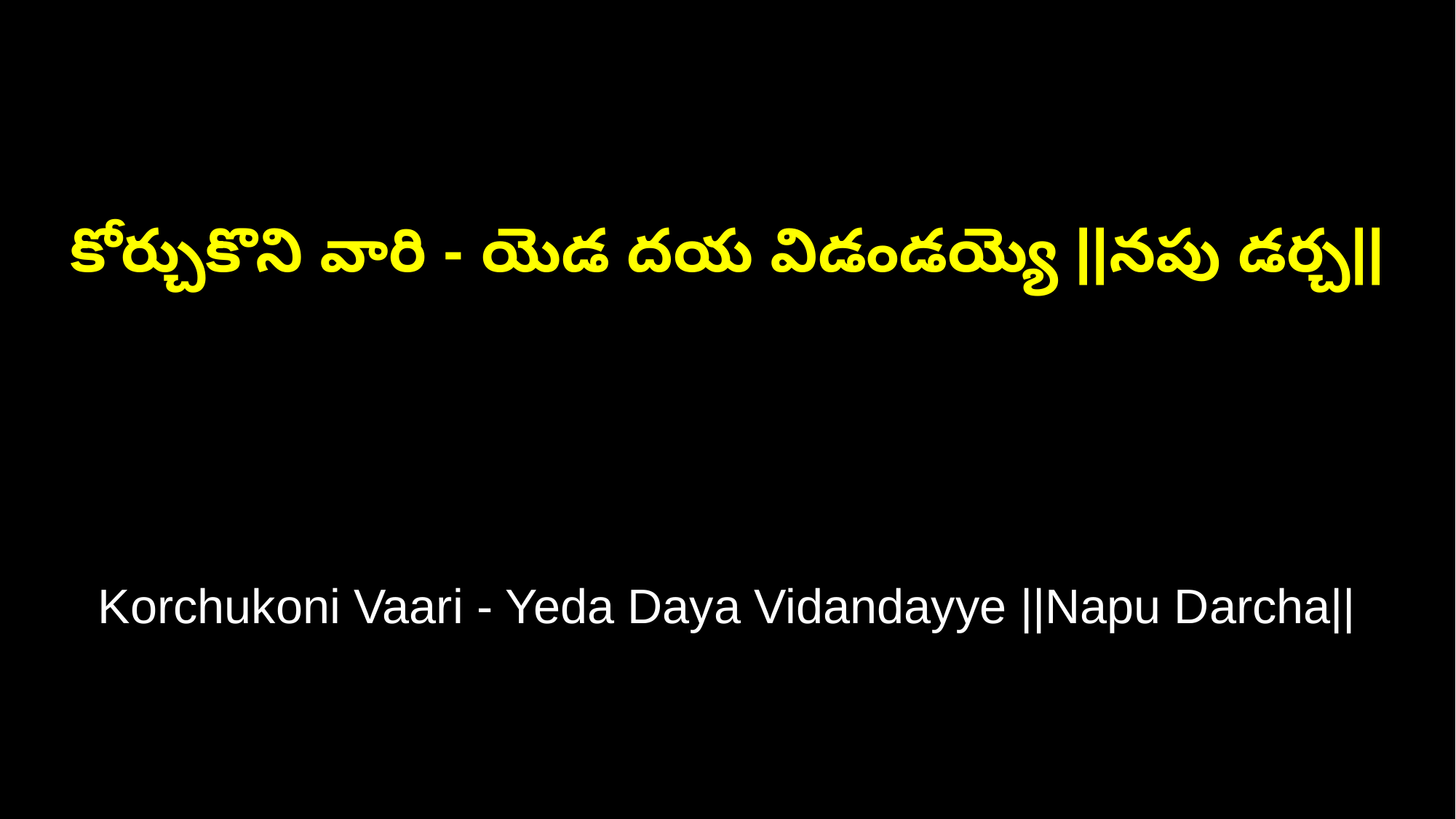

కోర్చుకొని వారి - యెడ దయ విడండయ్యె ||నపు డర్చ||
Korchukoni Vaari - Yeda Daya Vidandayye ||Napu Darcha||